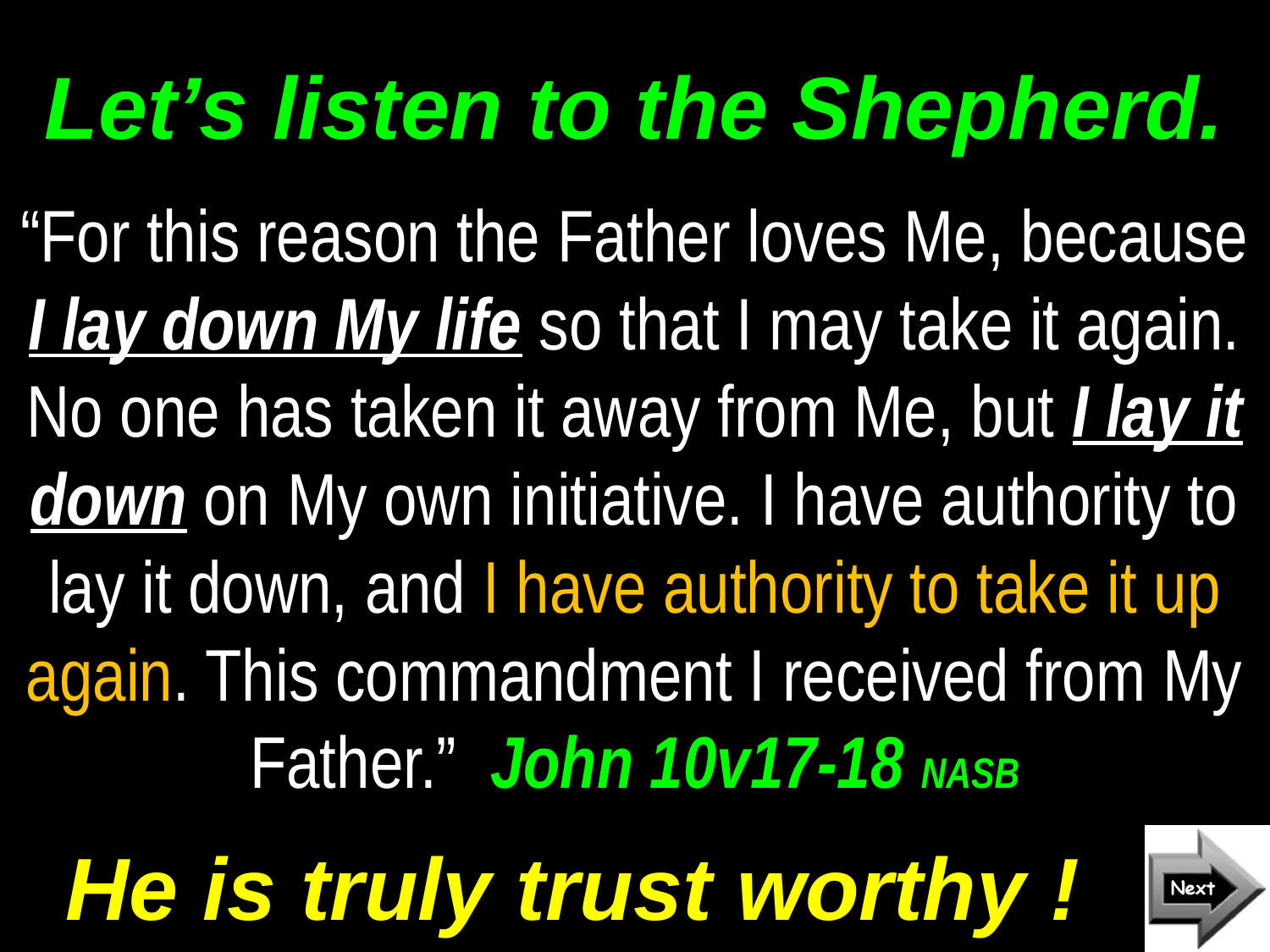

# Let’s listen to the Shepherd.
“For this reason the Father loves Me, because I lay down My life so that I may take it again. No one has taken it away from Me, but I lay it down on My own initiative. I have authority to lay it down, and I have authority to take it up again. This commandment I received from My Father.”  John 10v17-18 NASB
He is truly trust worthy !